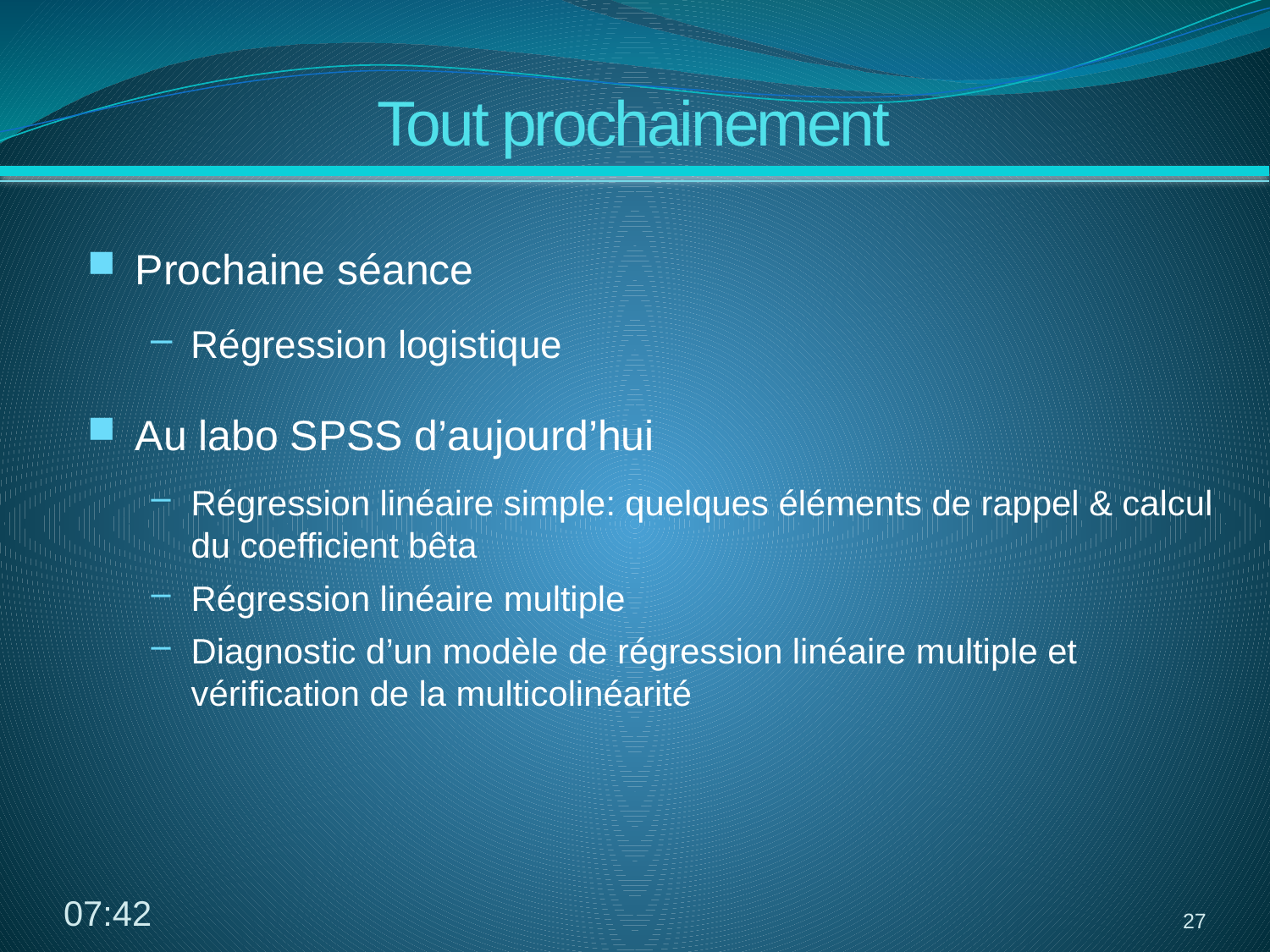

# Tout prochainement
Prochaine séance
Régression logistique
Au labo SPSS d’aujourd’hui
Régression linéaire simple: quelques éléments de rappel & calcul du coefficient bêta
Régression linéaire multiple
Diagnostic d’un modèle de régression linéaire multiple et vérification de la multicolinéarité

07:42
27